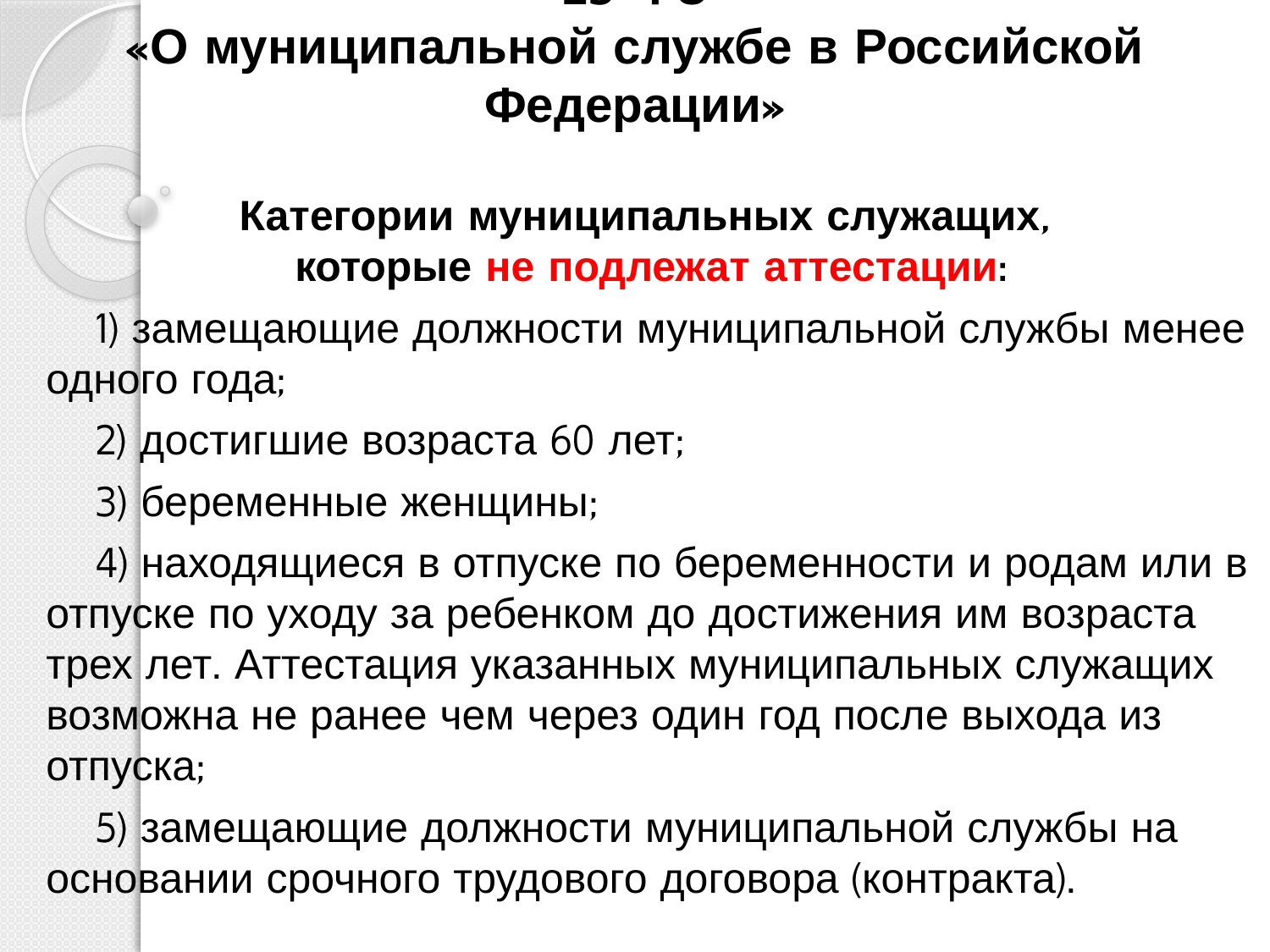

# Статья 18 Федерального закона от 02.03.2007 № 25-ФЗ «О муниципальной службе в Российской Федерации»
Категории муниципальных служащих,
которые не подлежат аттестации:
1) замещающие должности муниципальной службы менее одного года;
2) достигшие возраста 60 лет;
3) беременные женщины;
4) находящиеся в отпуске по беременности и родам или в отпуске по уходу за ребенком до достижения им возраста трех лет. Аттестация указанных муниципальных служащих возможна не ранее чем через один год после выхода из отпуска;
5) замещающие должности муниципальной службы на основании срочного трудового договора (контракта).